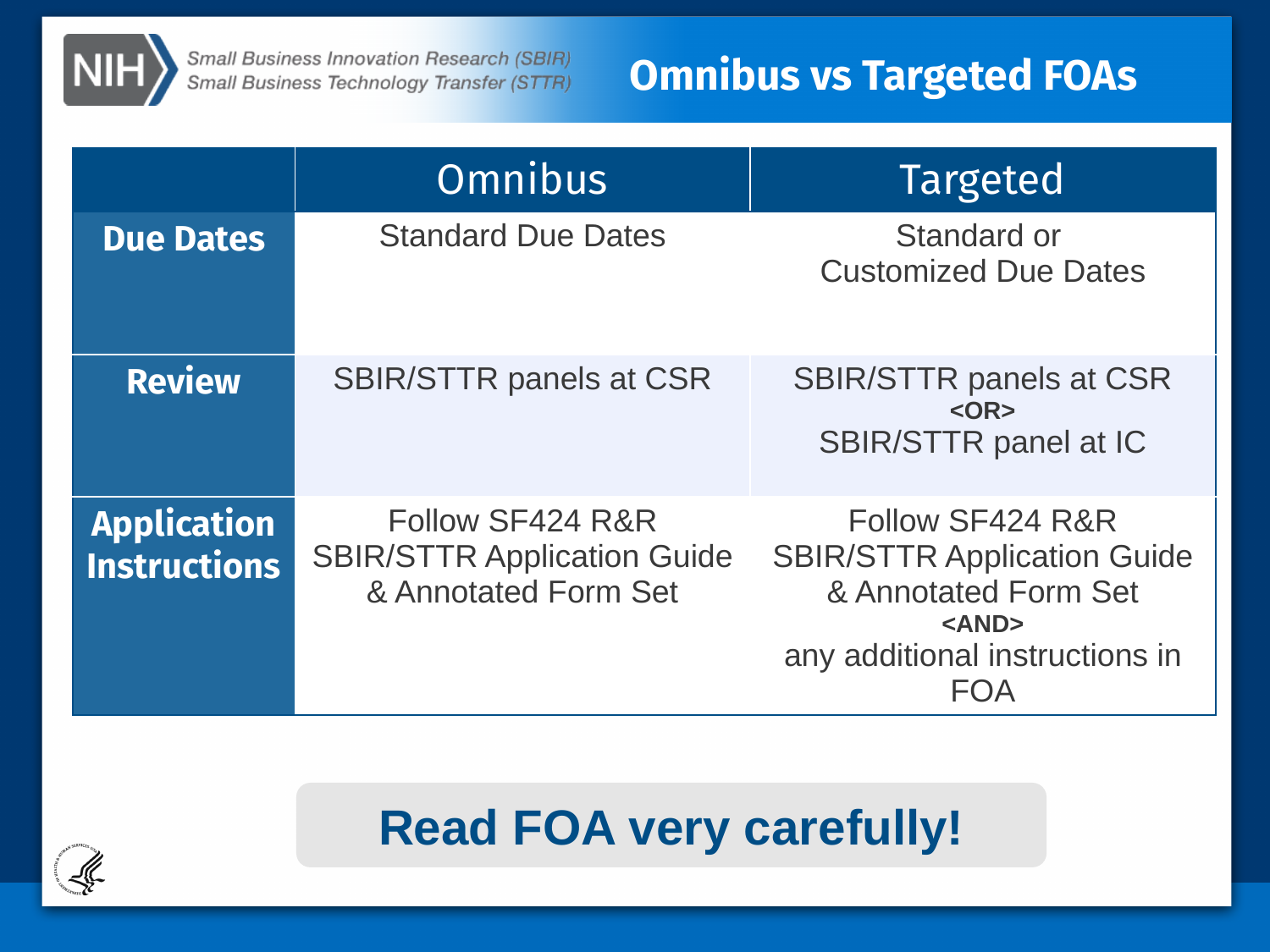

# Omnibus vs Targeted FOAs
|  | Omnibus | Targeted |
| --- | --- | --- |
| Due Dates | Standard Due Dates | Standard or Customized Due Dates |
| Review | SBIR/STTR panels at CSR | SBIR/STTR panels at CSR <OR> SBIR/STTR panel at IC |
| Application Instructions | Follow SF424 R&R SBIR/STTR Application Guide & Annotated Form Set | Follow SF424 R&R SBIR/STTR Application Guide & Annotated Form Set <AND> any additional instructions in FOA |
Read FOA very carefully!